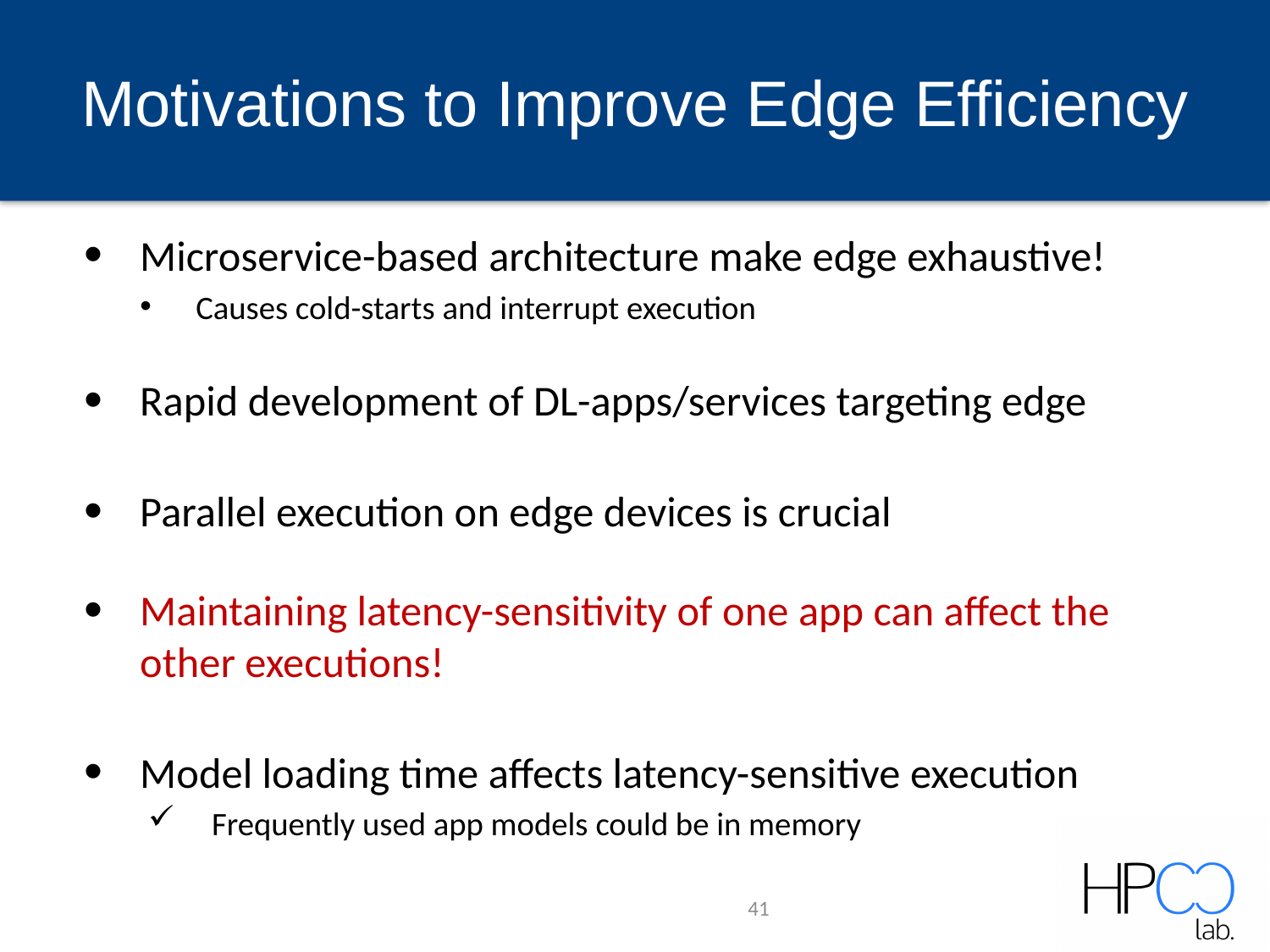

# Motivations to Improve Edge Efficiency
Microservice-based architecture make edge exhaustive!
Causes cold-starts and interrupt execution
Rapid development of DL-apps/services targeting edge
Parallel execution on edge devices is crucial
Maintaining latency-sensitivity of one app can affect the other executions!
Model loading time affects latency-sensitive execution
Frequently used app models could be in memory

41